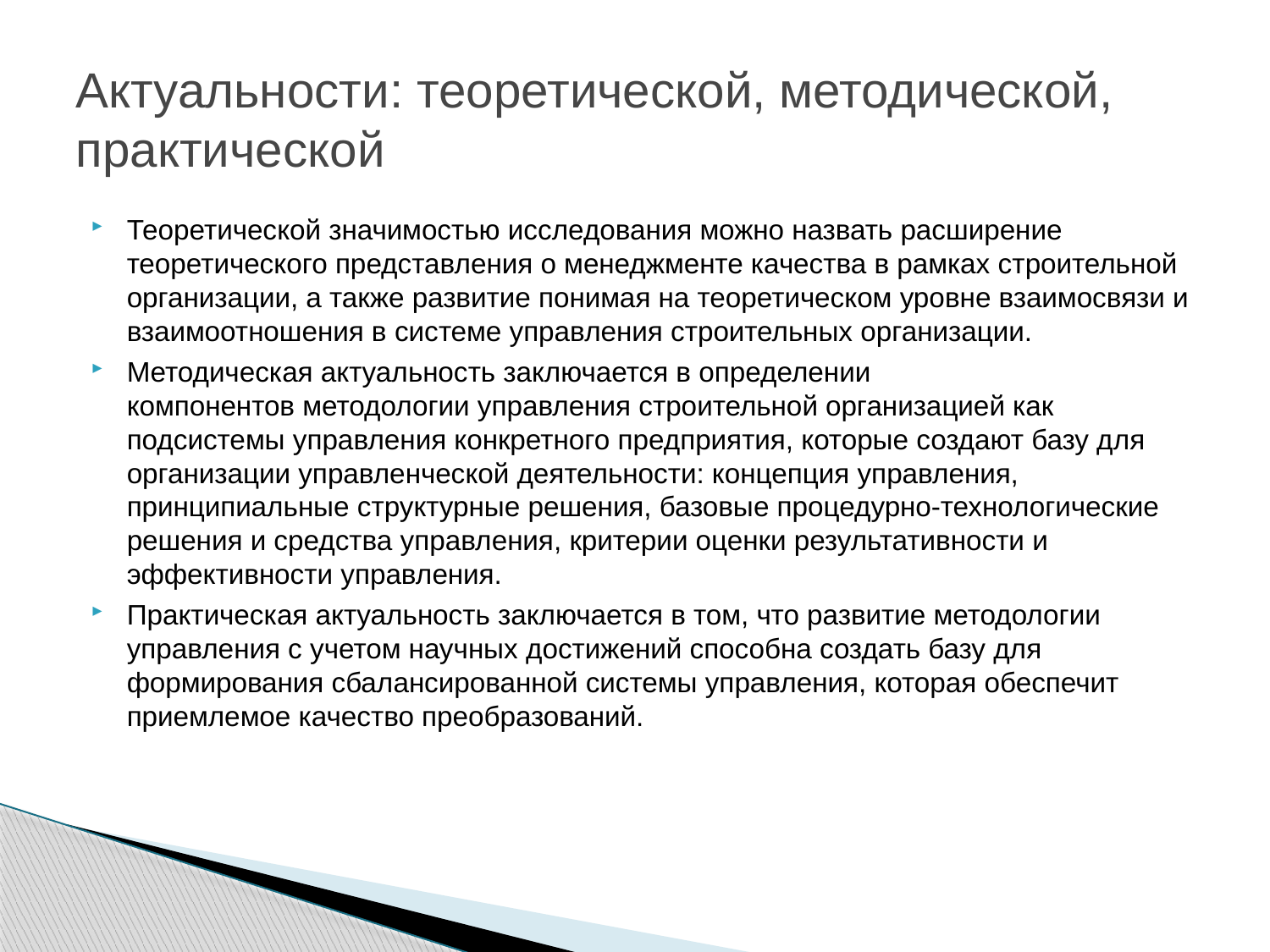

# Актуальности: теоретической, методической, практической
Теоретической значимостью исследования можно назвать расширение теоретического представления о менеджменте качества в рамках строительной организации, а также развитие понимая на теоретическом уровне взаимосвязи и взаимоотношения в системе управления строительных организации.
Методическая актуальность заключается в определении компонентов методологии управления строительной организацией как подсистемы управления конкретного предприятия, которые создают базу для организации управленческой деятельности: концепция управления, принципиальные структурные решения, базовые процедурно-технологические решения и средства управления, критерии оценки результативности и эффективности управления.
Практическая актуальность заключается в том, что развитие методологии управления с учетом научных достижений способна создать базу для формирования сбалансированной системы управления, которая обеспечит приемлемое качество преобразований.